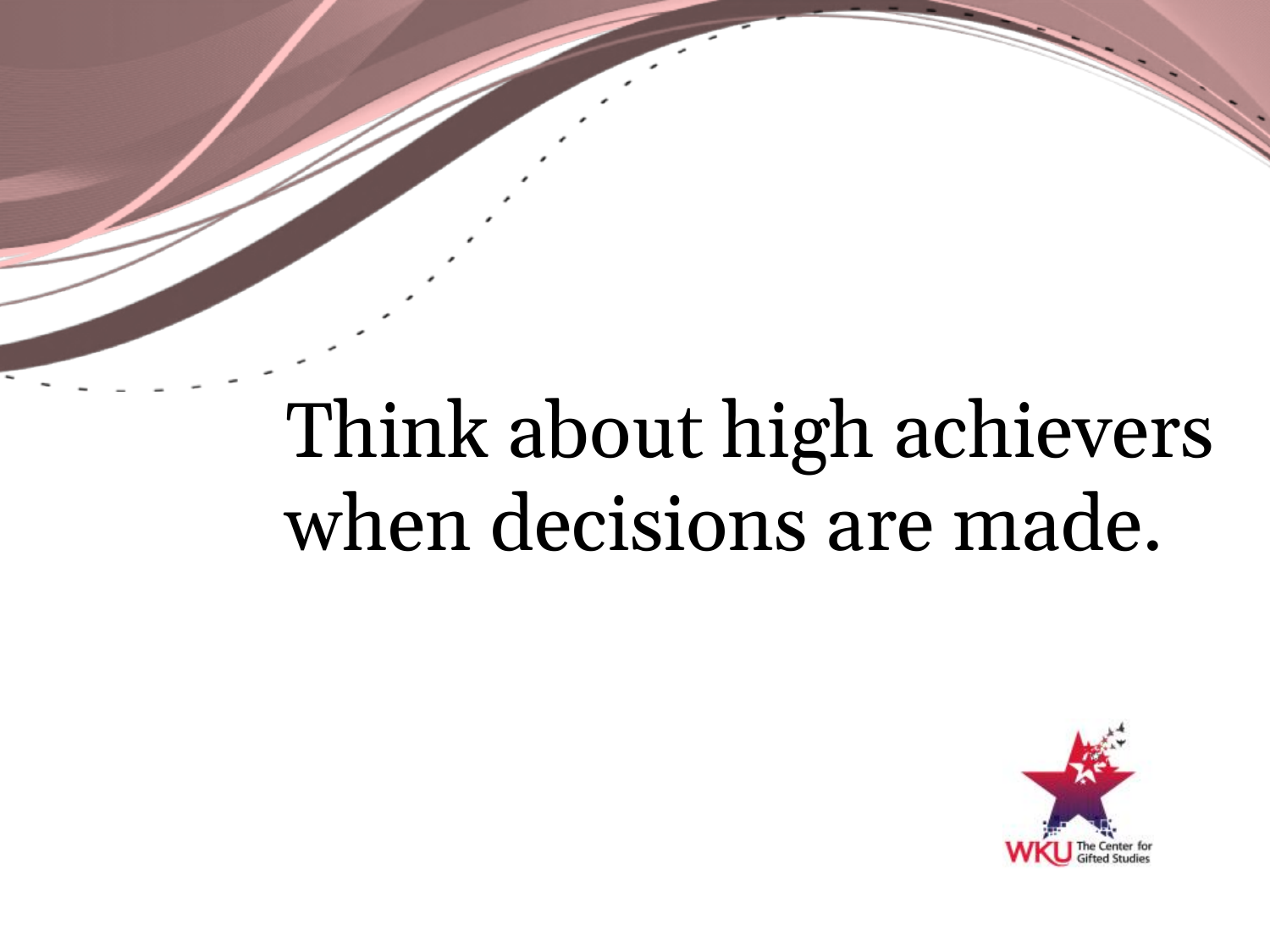

# Think about high achievers when decisions are made.